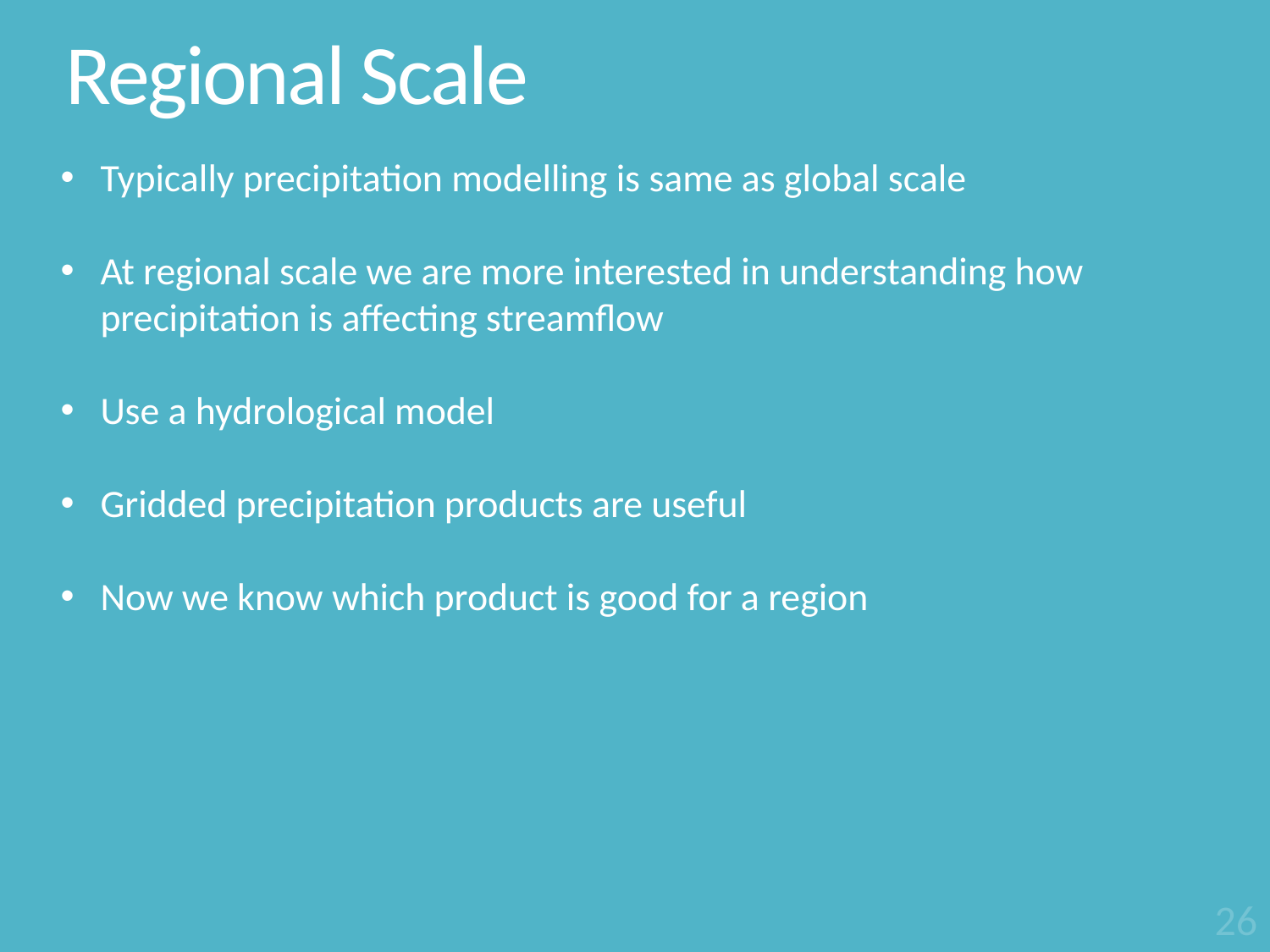

# Regional Scale
Typically precipitation modelling is same as global scale

At regional scale we are more interested in understanding how precipitation is affecting streamflow

Use a hydrological model

Gridded precipitation products are useful

Now we know which product is good for a region
26